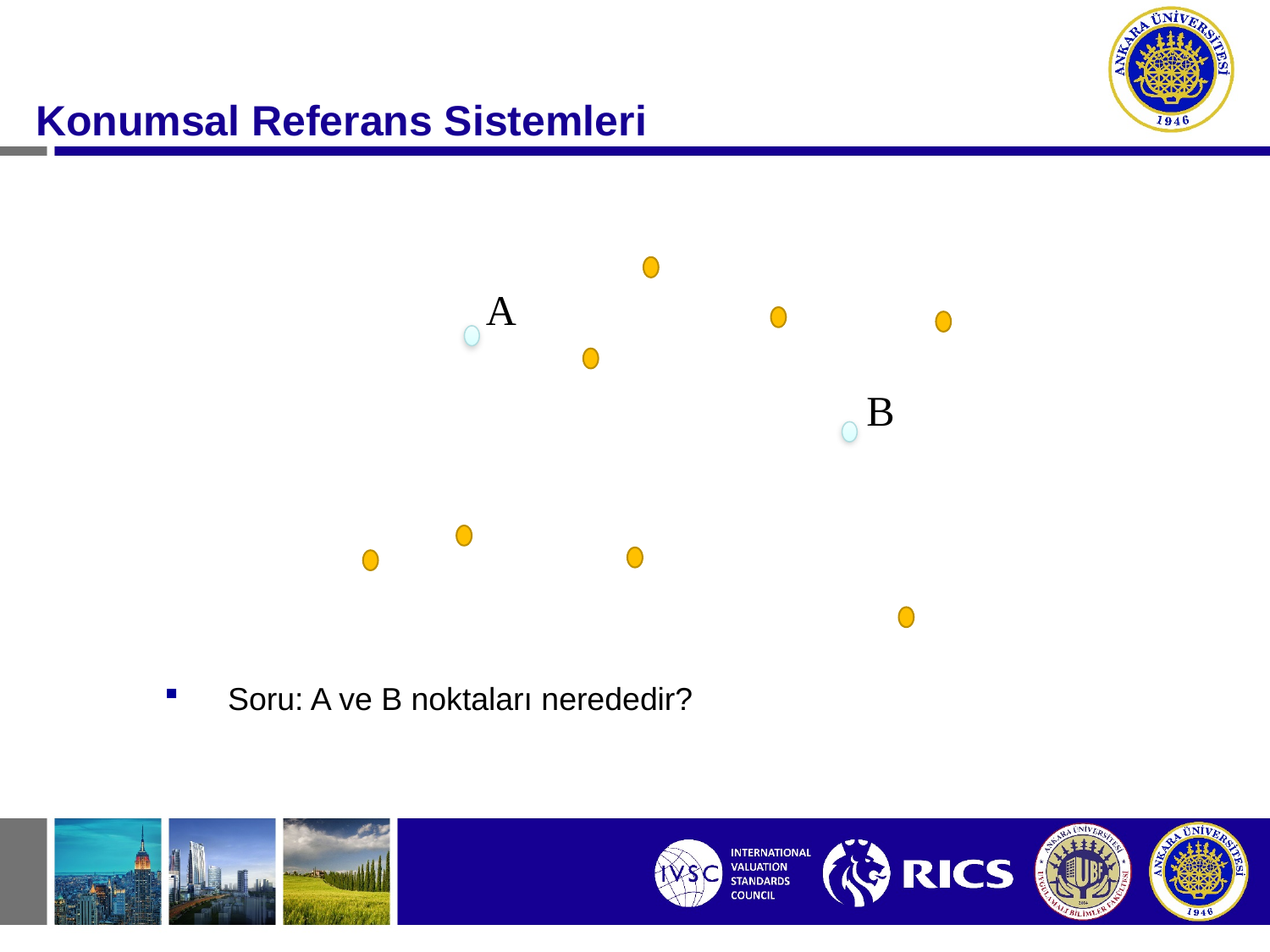

#
Konumsal Referans Sistemleri

A

B

Soru: A ve B noktaları nerededir?